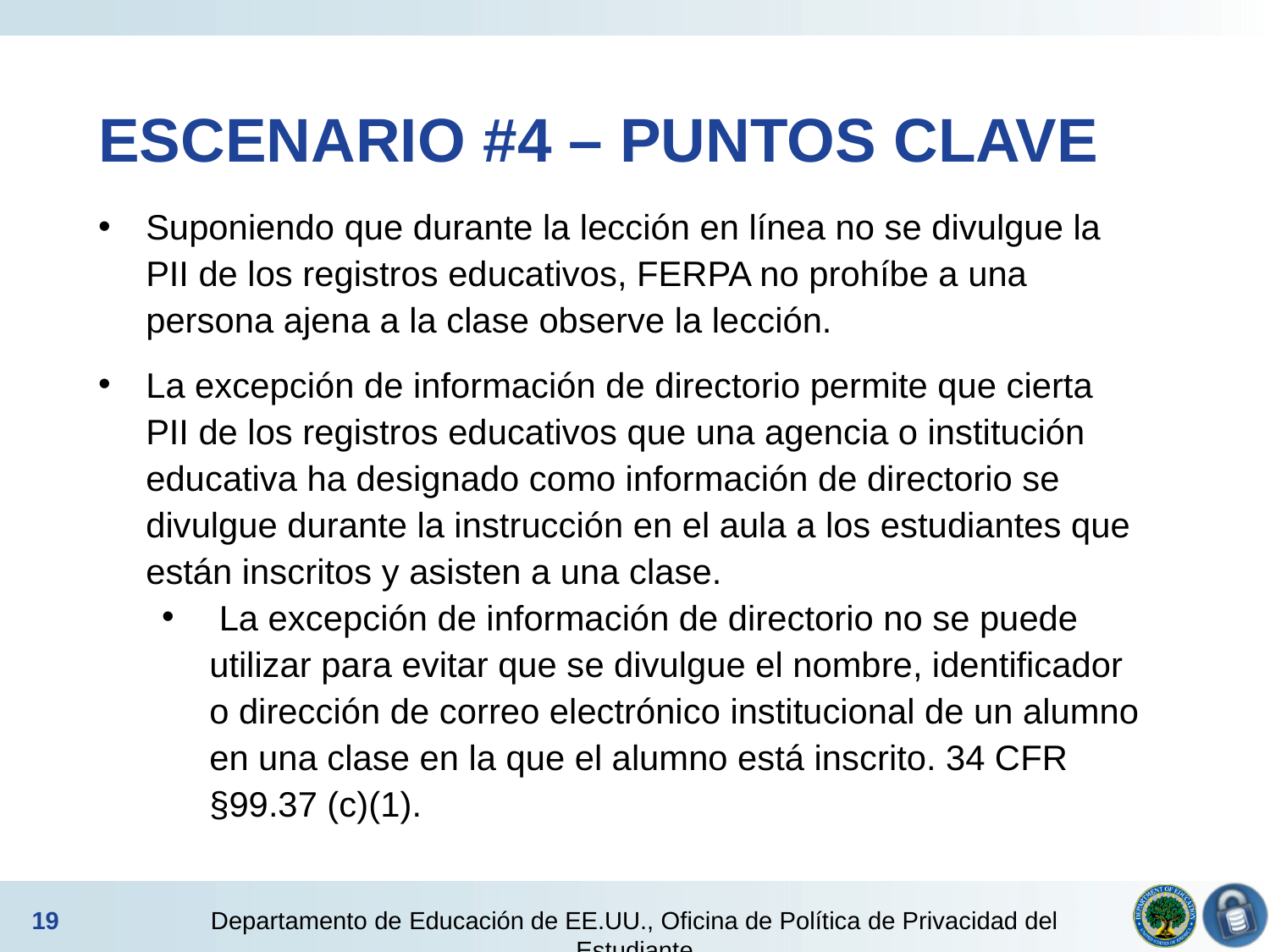

# ESCENARIO #4 – PUNTOS CLAVE
Suponiendo que durante la lección en línea no se divulgue la PII de los registros educativos, FERPA no prohíbe a una persona ajena a la clase observe la lección.

La excepción de información de directorio permite que cierta PII de los registros educativos que una agencia o institución educativa ha designado como información de directorio se divulgue durante la instrucción en el aula a los estudiantes que están inscritos y asisten a una clase.
 La excepción de información de directorio no se puede utilizar para evitar que se divulgue el nombre, identificador o dirección de correo electrónico institucional de un alumno en una clase en la que el alumno está inscrito. 34 CFR §99.37 (c)(1).
19
Departamento de Educación de EE.UU., Oficina de Política de Privacidad del Estudiante